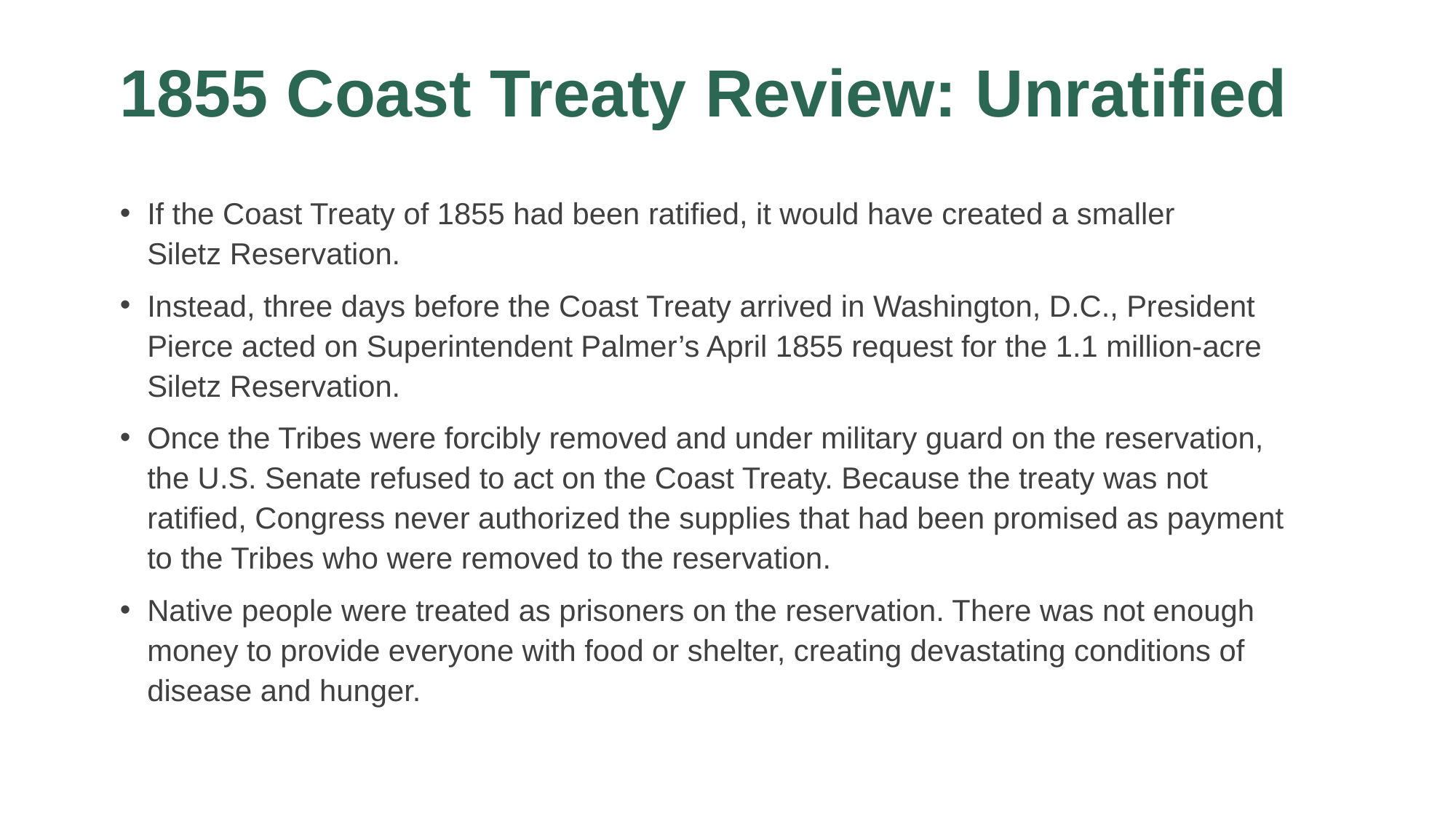

# 1855 Coast Treaty Review: Unratified
If the Coast Treaty of 1855 had been ratified, it would have created a smaller
Siletz Reservation.
Instead, three days before the Coast Treaty arrived in Washington, D.C., President Pierce acted on Superintendent Palmer’s April 1855 request for the 1.1 million-acre Siletz Reservation.
Once the Tribes were forcibly removed and under military guard on the reservation, the U.S. Senate refused to act on the Coast Treaty. Because the treaty was not ratified, Congress never authorized the supplies that had been promised as payment to the Tribes who were removed to the reservation.
Native people were treated as prisoners on the reservation. There was not enough money to provide everyone with food or shelter, creating devastating conditions of disease and hunger.